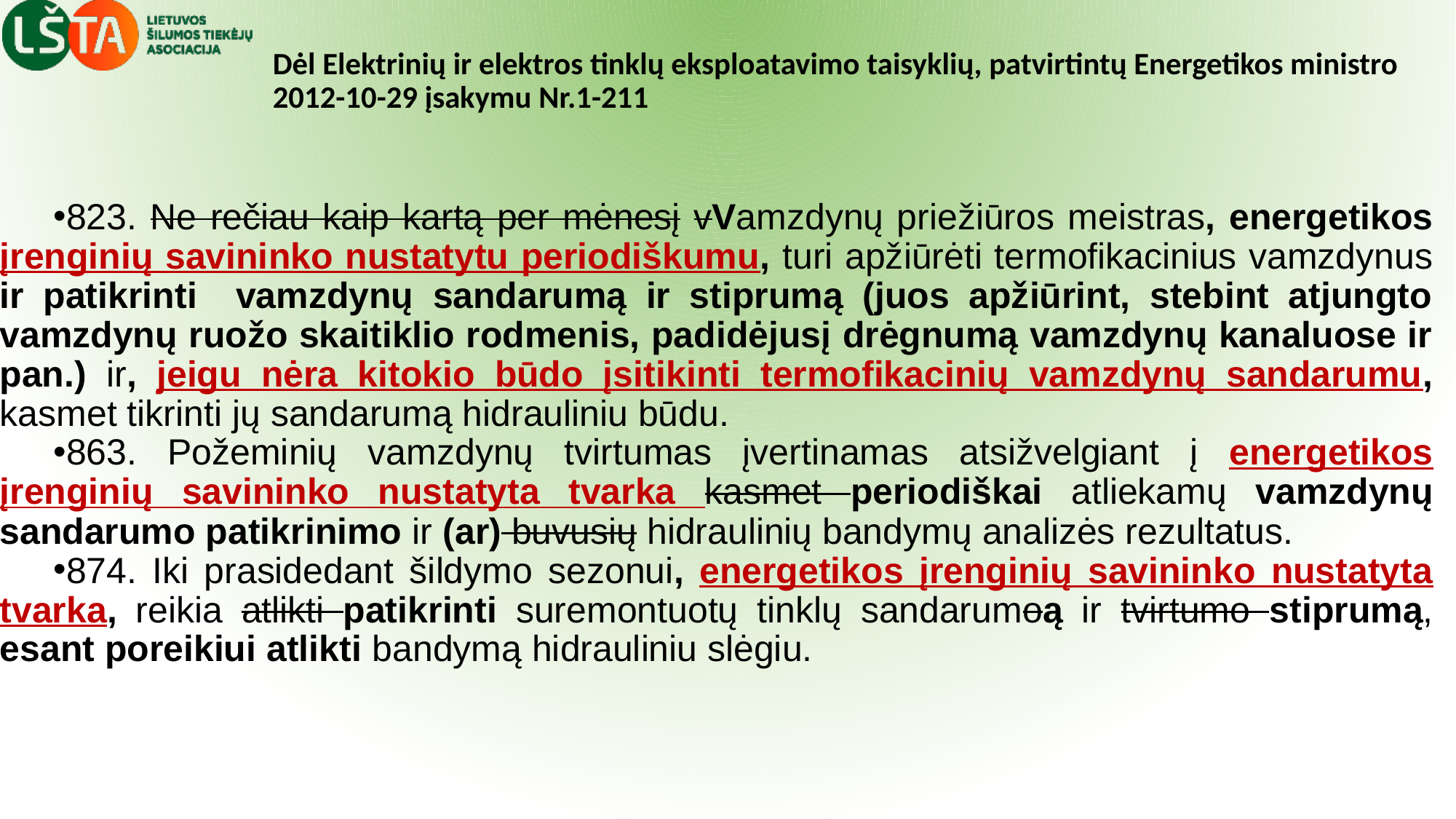

# Dėl Elektrinių ir elektros tinklų eksploatavimo taisyklių, patvirtintų Energetikos ministro 2012-10-29 įsakymu Nr.1-211
823. Ne rečiau kaip kartą per mėnesį vVamzdynų priežiūros meistras, energetikos įrenginių savininko nustatytu periodiškumu, turi apžiūrėti termofikacinius vamzdynus ir patikrinti  vamzdynų sandarumą ir stiprumą (juos apžiūrint, stebint atjungto vamzdynų ruožo skaitiklio rodmenis, padidėjusį drėgnumą vamzdynų kanaluose ir pan.) ir, jeigu nėra kitokio būdo įsitikinti termofikacinių vamzdynų sandarumu, kasmet tikrinti jų sandarumą hidrauliniu būdu.
863. Požeminių vamzdynų tvirtumas įvertinamas atsižvelgiant į energetikos įrenginių savininko nustatyta tvarka kasmet periodiškai atliekamų vamzdynų sandarumo patikrinimo ir (ar) buvusių hidraulinių bandymų analizės rezultatus.
874. Iki prasidedant šildymo sezonui, energetikos įrenginių savininko nustatyta tvarka, reikia atlikti patikrinti suremontuotų tinklų sandarumoą ir tvirtumo stiprumą, esant poreikiui atlikti bandymą hidrauliniu slėgiu.